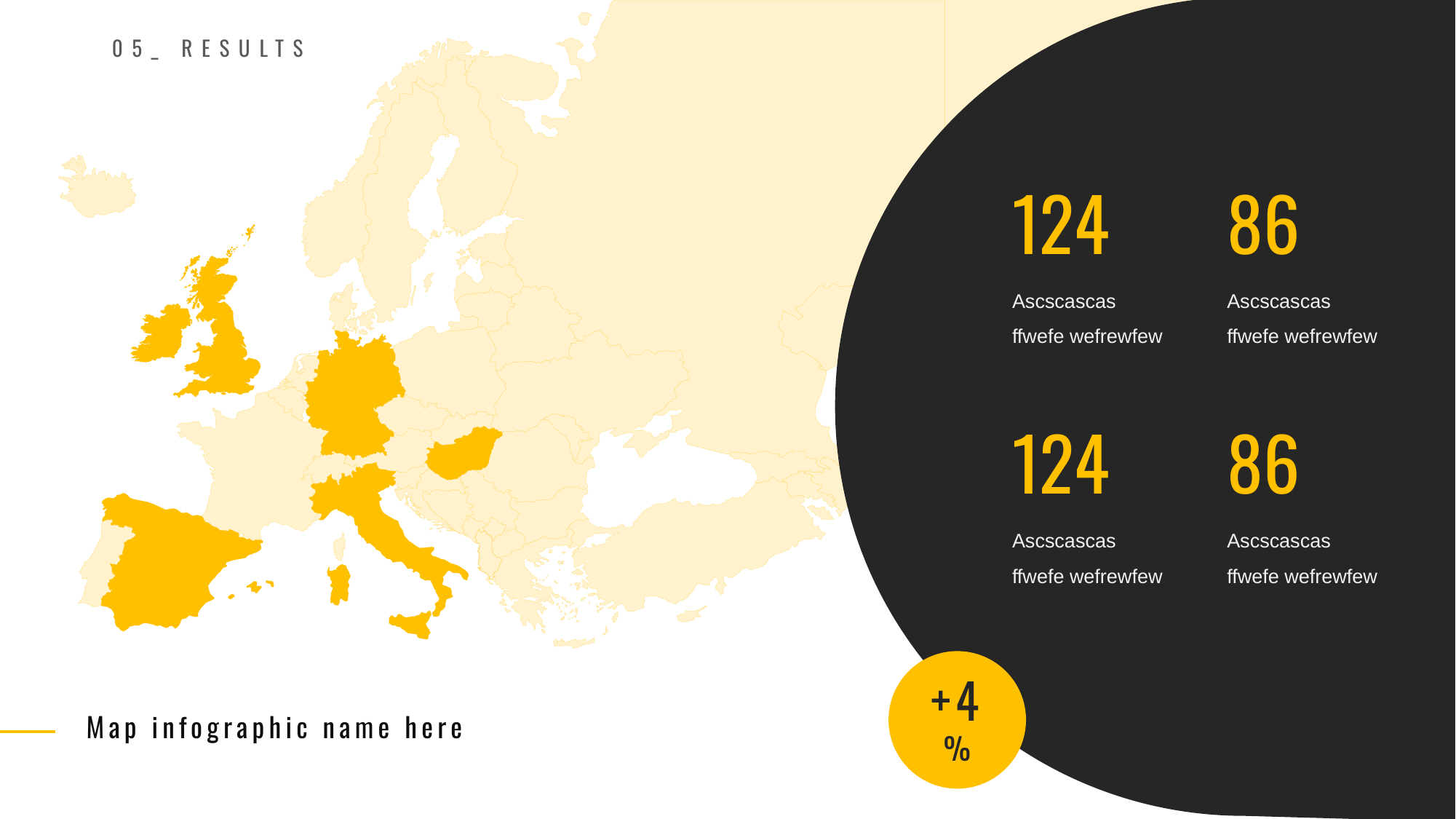

05_ RESULTS
124
86
Ascscascas ffwefe wefrewfew
Ascscascas ffwefe wefrewfew
124
86
Ascscascas ffwefe wefrewfew
Ascscascas ffwefe wefrewfew
+4%
Map infographic name here